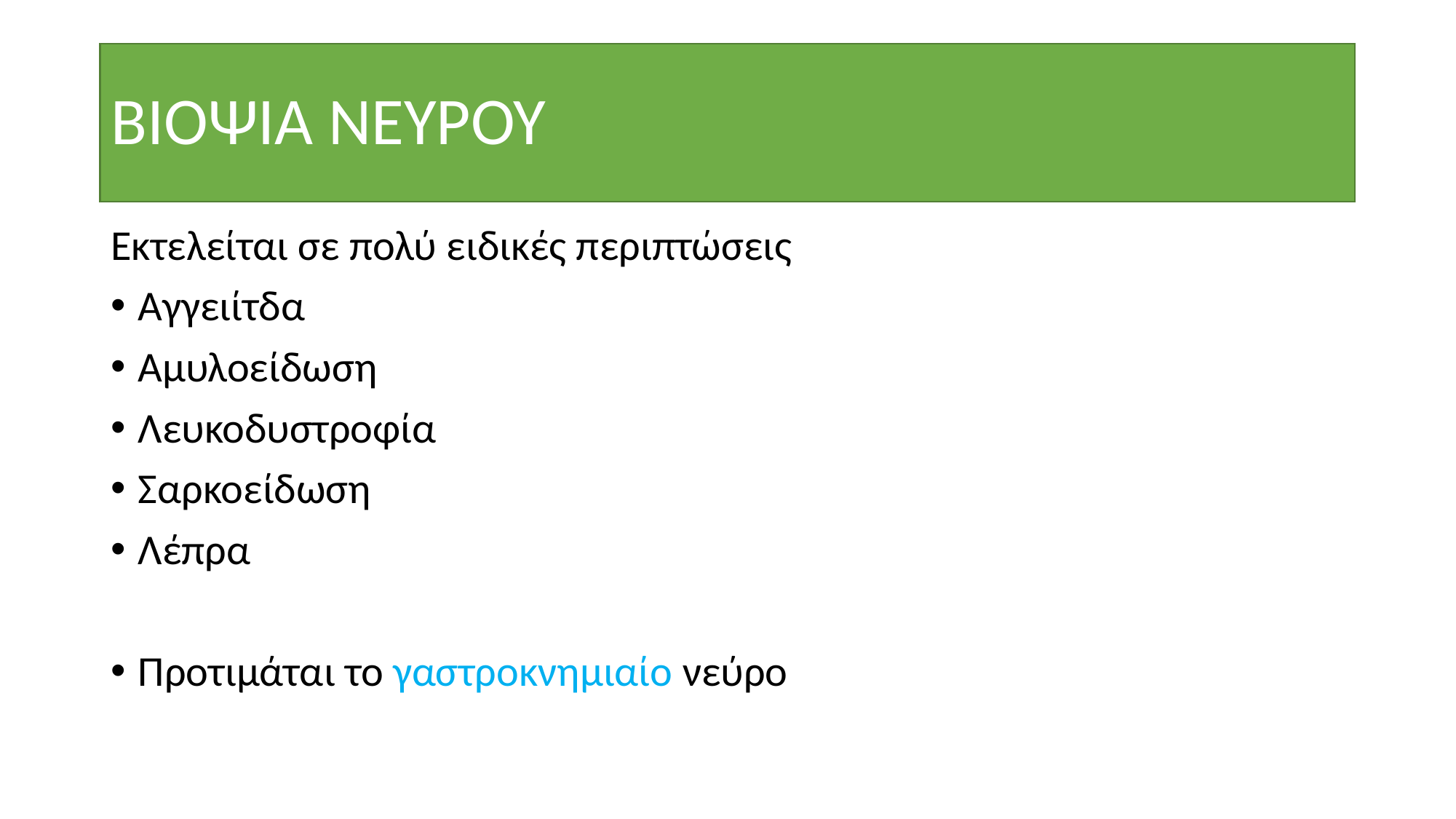

# ΒΙΟΨΙΑ ΝΕΥΡΟΥ
Εκτελείται σε πολύ ειδικές περιπτώσεις
Αγγειίτδα
Αμυλοείδωση
Λευκοδυστροφία
Σαρκοείδωση
Λέπρα

Προτιμάται το γαστροκνημιαίο νεύρο